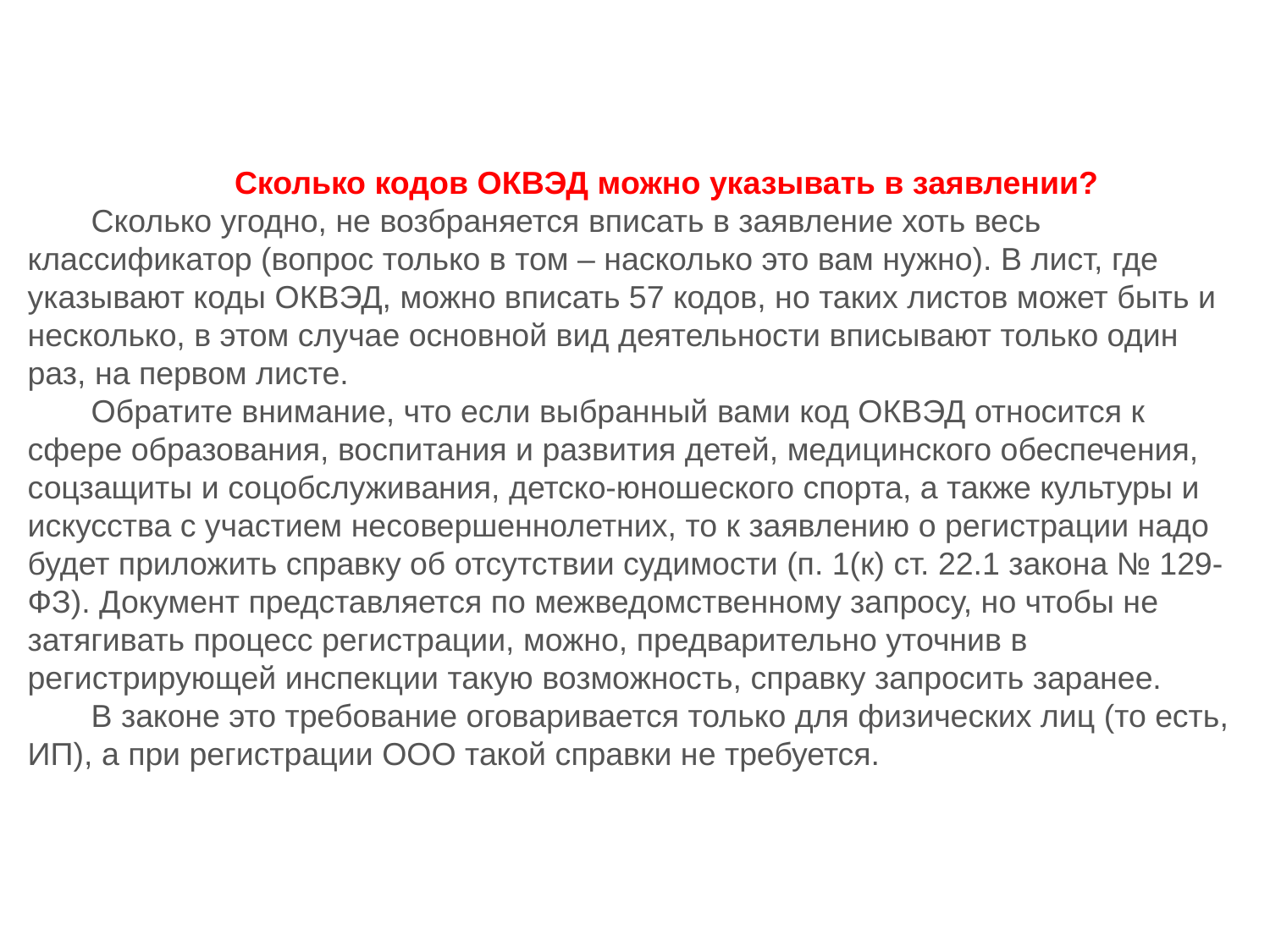

Сколько кодов ОКВЭД можно указывать в заявлении?
Сколько угодно, не возбраняется вписать в заявление хоть весь классификатор (вопрос только в том – насколько это вам нужно). В лист, где указывают коды ОКВЭД, можно вписать 57 кодов, но таких листов может быть и несколько, в этом случае основной вид деятельности вписывают только один раз, на первом листе.
Обратите внимание, что если выбранный вами код ОКВЭД относится к сфере образования, воспитания и развития детей, медицинского обеспечения, соцзащиты и соцобслуживания, детско-юношеского спорта, а также культуры и искусства с участием несовершеннолетних, то к заявлению о регистрации надо будет приложить справку об отсутствии судимости (п. 1(к) ст. 22.1 закона № 129-ФЗ). Документ представляется по межведомственному запросу, но чтобы не затягивать процесс регистрации, можно, предварительно уточнив в регистрирующей инспекции такую возможность, справку запросить заранее.
В законе это требование оговаривается только для физических лиц (то есть, ИП), а при регистрации ООО такой справки не требуется.